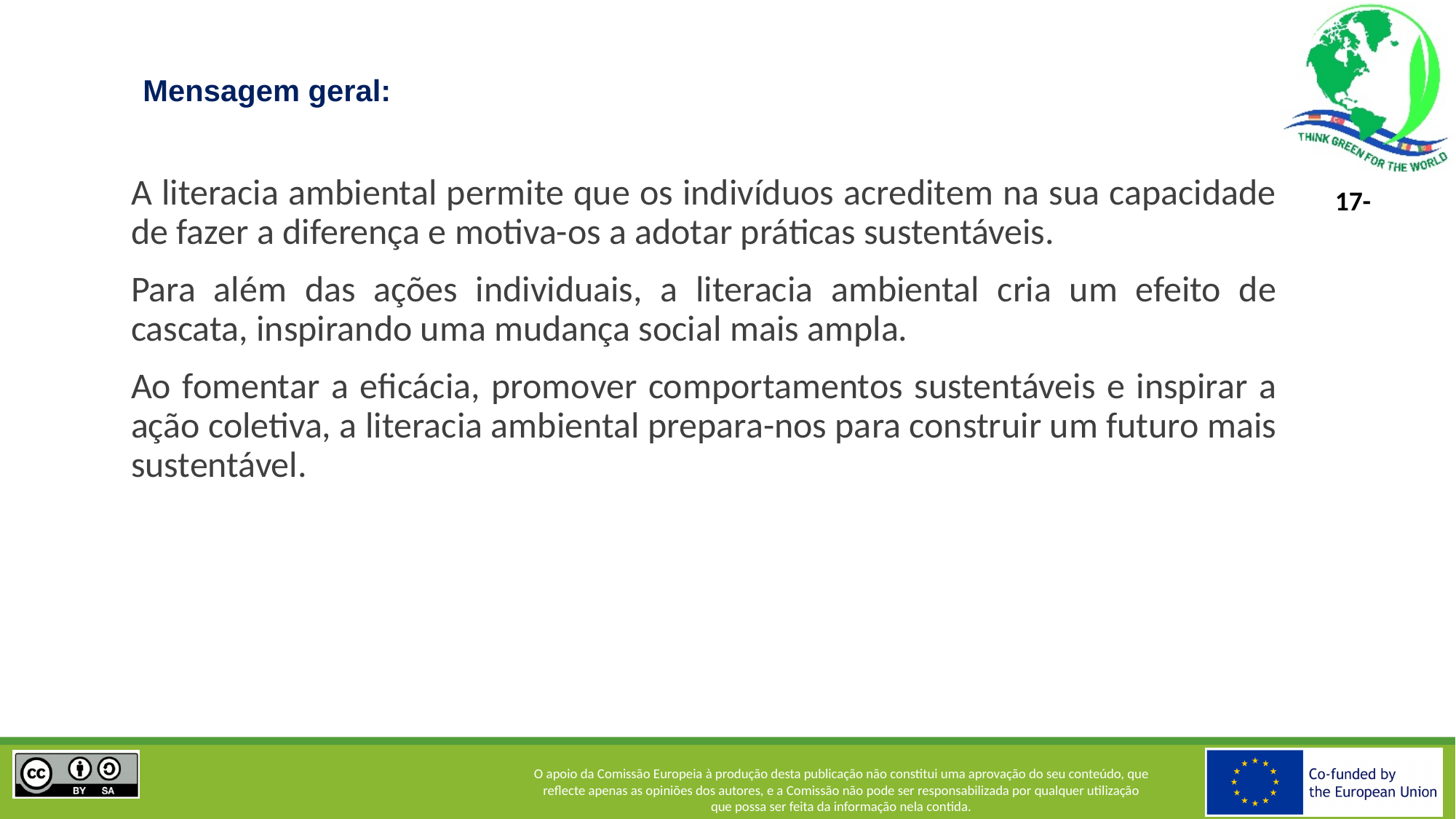

Mensagem geral:
A literacia ambiental permite que os indivíduos acreditem na sua capacidade de fazer a diferença e motiva-os a adotar práticas sustentáveis.
Para além das ações individuais, a literacia ambiental cria um efeito de cascata, inspirando uma mudança social mais ampla.
Ao fomentar a eficácia, promover comportamentos sustentáveis e inspirar a ação coletiva, a literacia ambiental prepara-nos para construir um futuro mais sustentável.